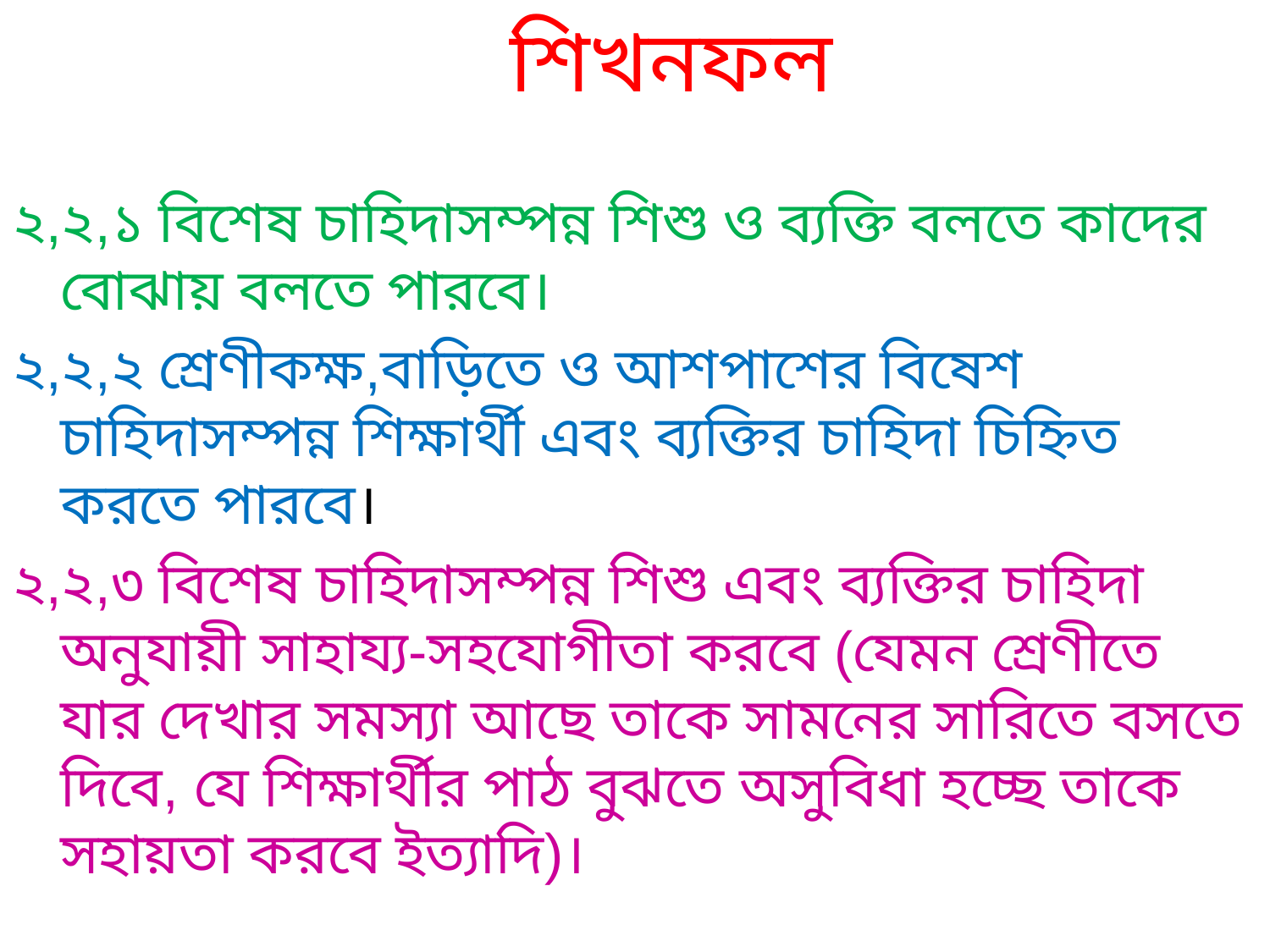

# শিখনফল
২,২,১ বিশেষ চাহিদাসম্পন্ন শিশু ও ব্যক্তি বলতে কাদের বোঝায় বলতে পারবে।
২,২,২ শ্রেণীকক্ষ,বাড়িতে ও আশপাশের বিষেশ চাহিদাসম্পন্ন শিক্ষার্থী এবং ব্যক্তির চাহিদা চিহ্নিত করতে পারবে।
২,২,৩ বিশেষ চাহিদাসম্পন্ন শিশু এবং ব্যক্তির চাহিদা অনুযায়ী সাহায্য-সহযোগীতা করবে (যেমন শ্রেণীতে যার দেখার সমস্যা আছে তাকে সামনের সারিতে বসতে দিবে, যে শিক্ষার্থীর পাঠ বুঝতে অসুবিধা হচ্ছে তাকে সহায়তা করবে ইত্যাদি)।